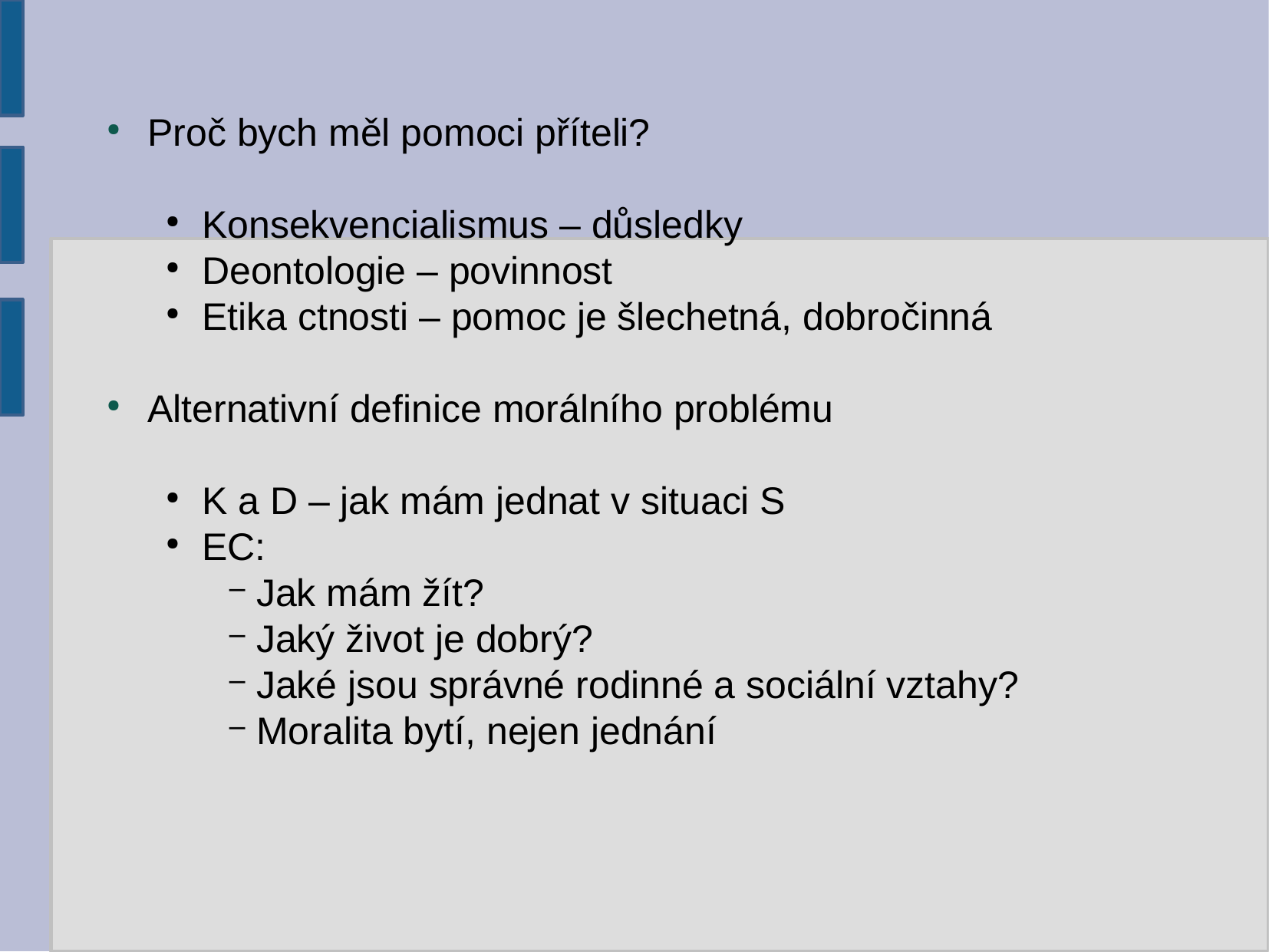

Proč bych měl pomoci příteli?

Konsekvencialismus – důsledky
Deontologie – povinnost
Etika ctnosti – pomoc je šlechetná, dobročinná

Alternativní definice morálního problému

K a D – jak mám jednat v situaci S
EC:
Jak mám žít?
Jaký život je dobrý?
Jaké jsou správné rodinné a sociální vztahy?
Moralita bytí, nejen jednání